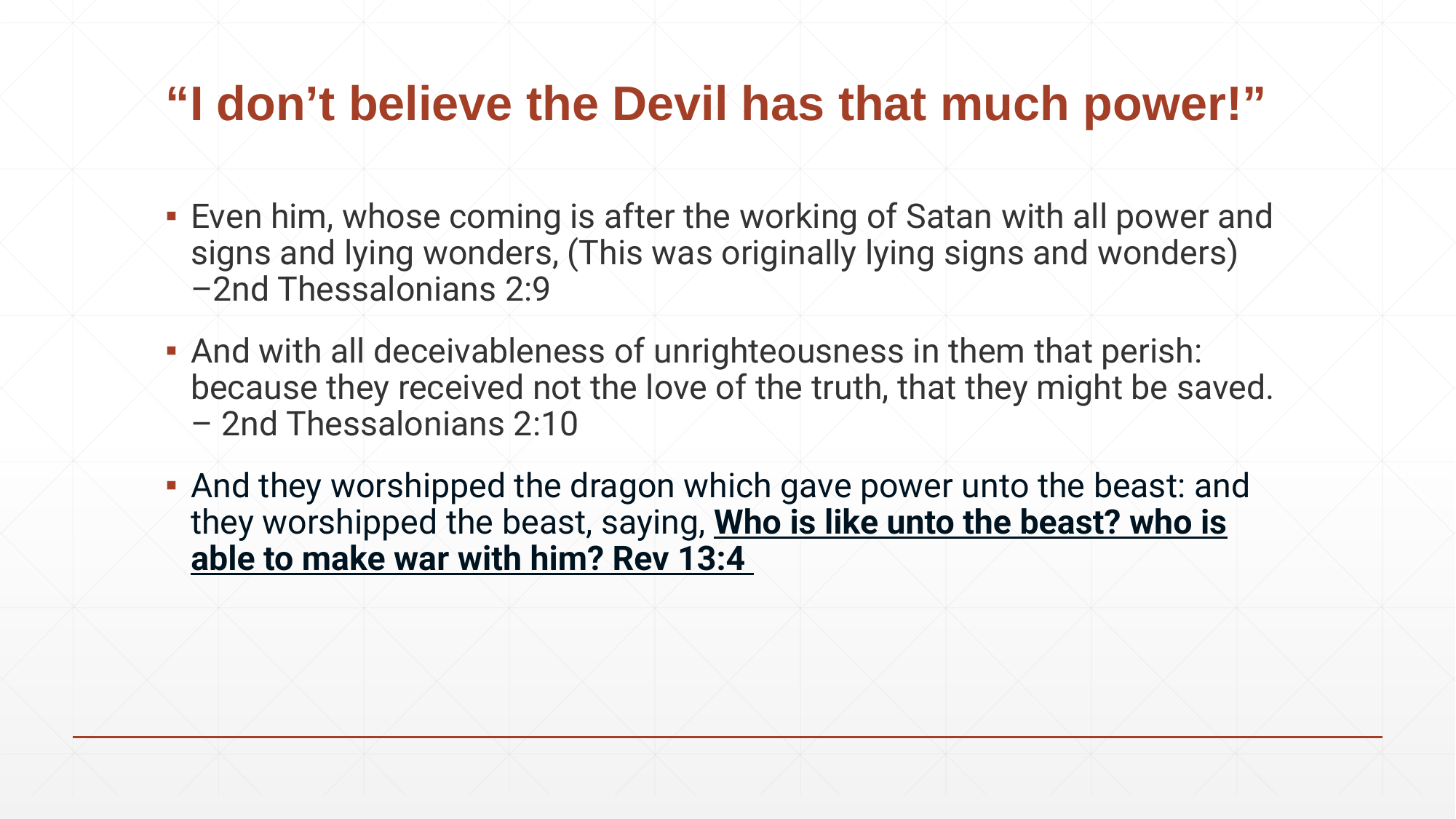

# “I don’t believe the Devil has that much power!”
Even him, whose coming is after the working of Satan with all power and signs and lying wonders, (This was originally lying signs and wonders)
–2nd Thessalonians 2:9
And with all deceivableness of unrighteousness in them that perish: because they received not the love of the truth, that they might be saved.
– 2nd Thessalonians 2:10
And they worshipped the dragon which gave power unto the beast: and they worshipped the beast, saying, Who is like unto the beast? who is able to make war with him? Rev 13:4